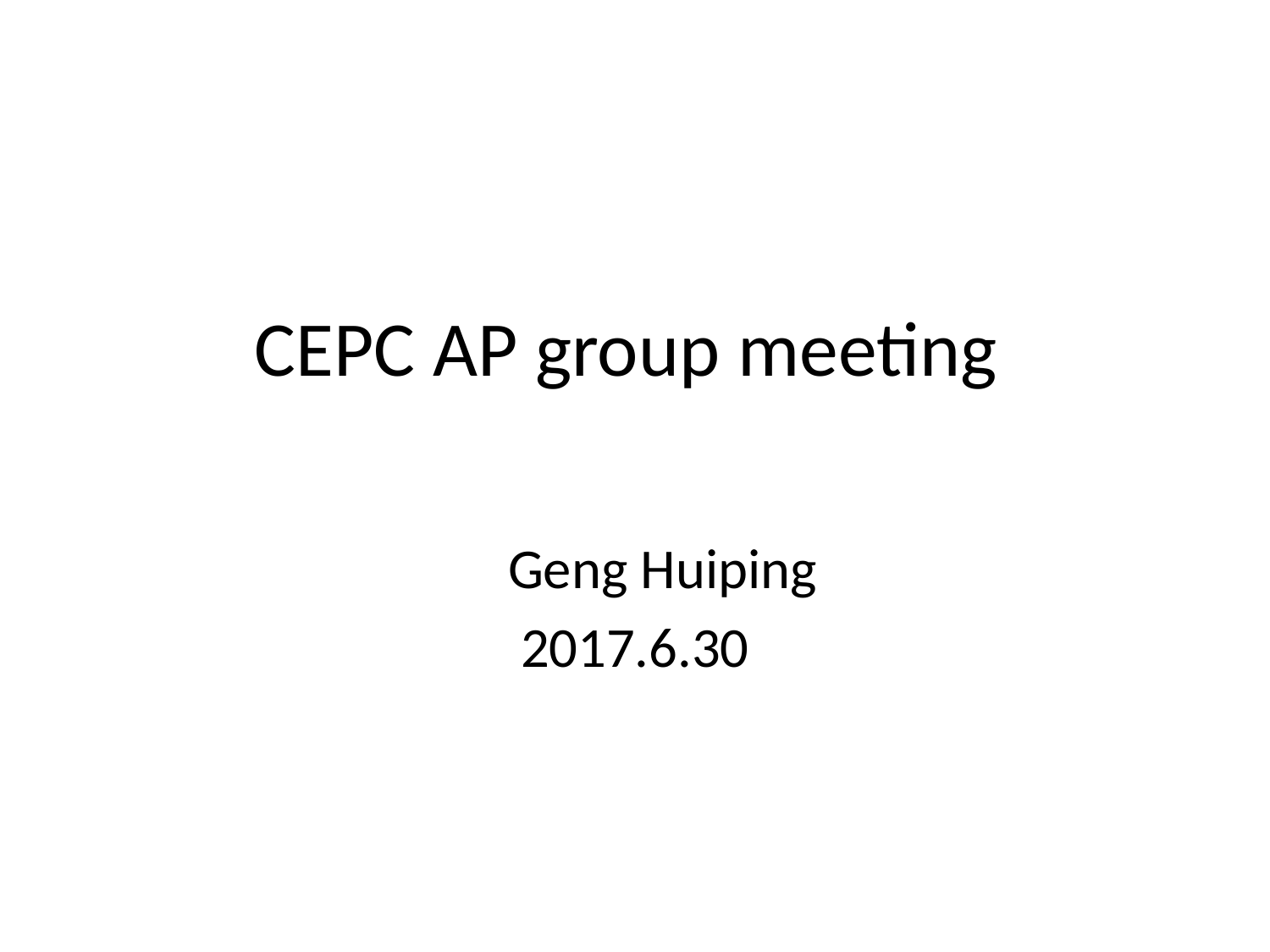

# CEPC AP group meeting
                                  Geng Huiping
                                   2017.6.30